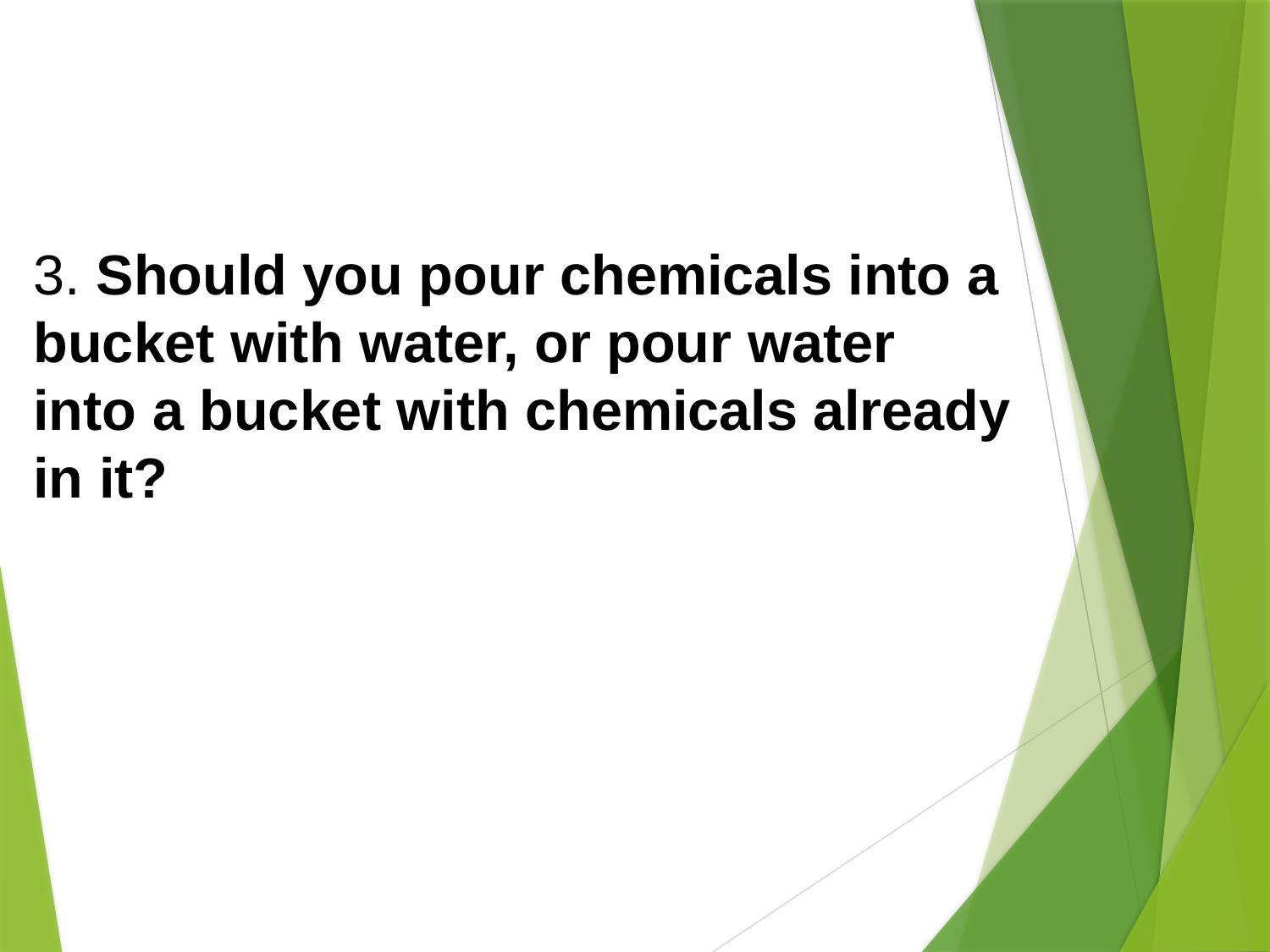

3. Should you pour chemicals into a bucket with water, or pour water into a bucket with chemicals already in it?